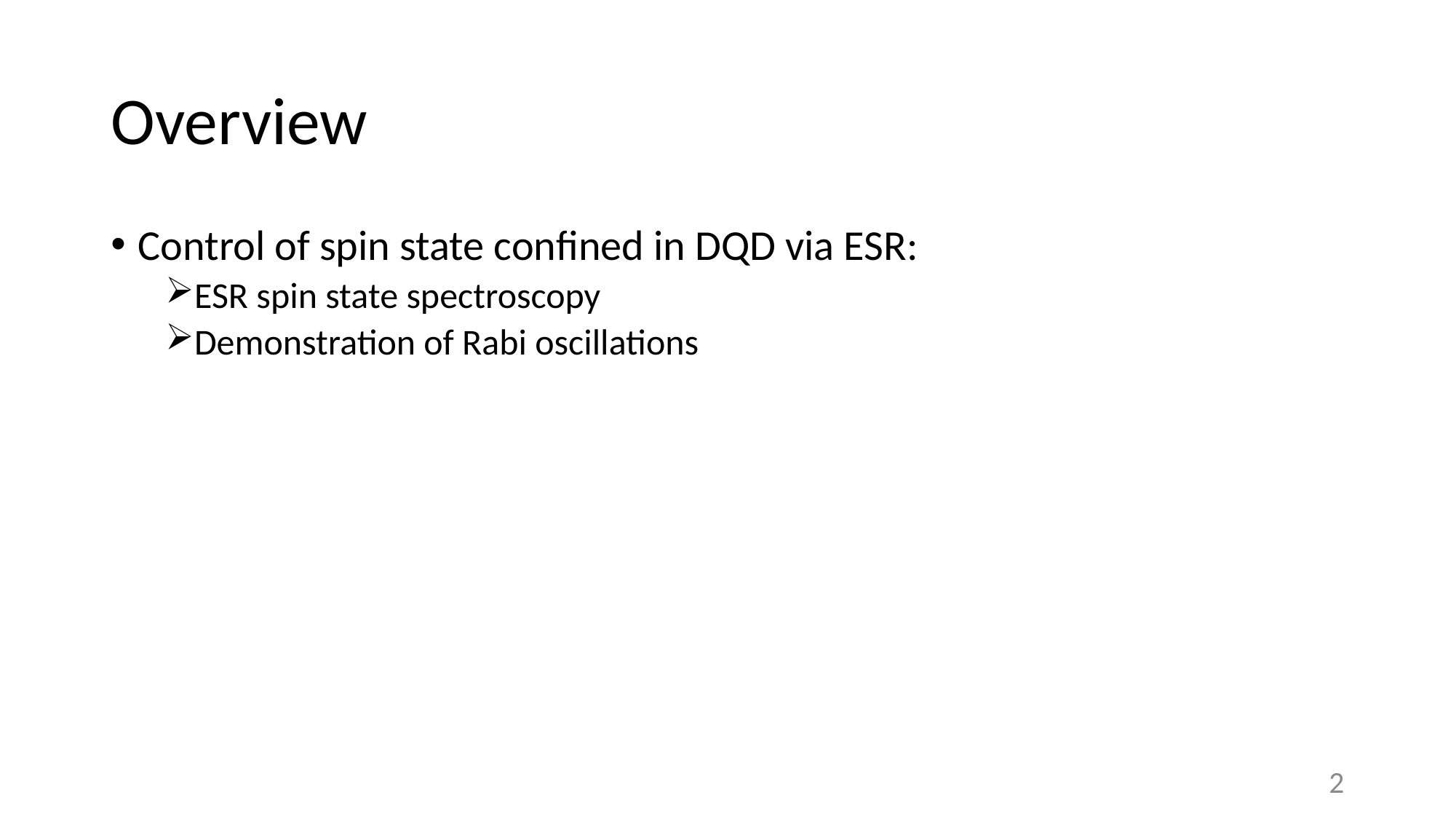

# Overview
Control of spin state confined in DQD via ESR:
ESR spin state spectroscopy
Demonstration of Rabi oscillations
2